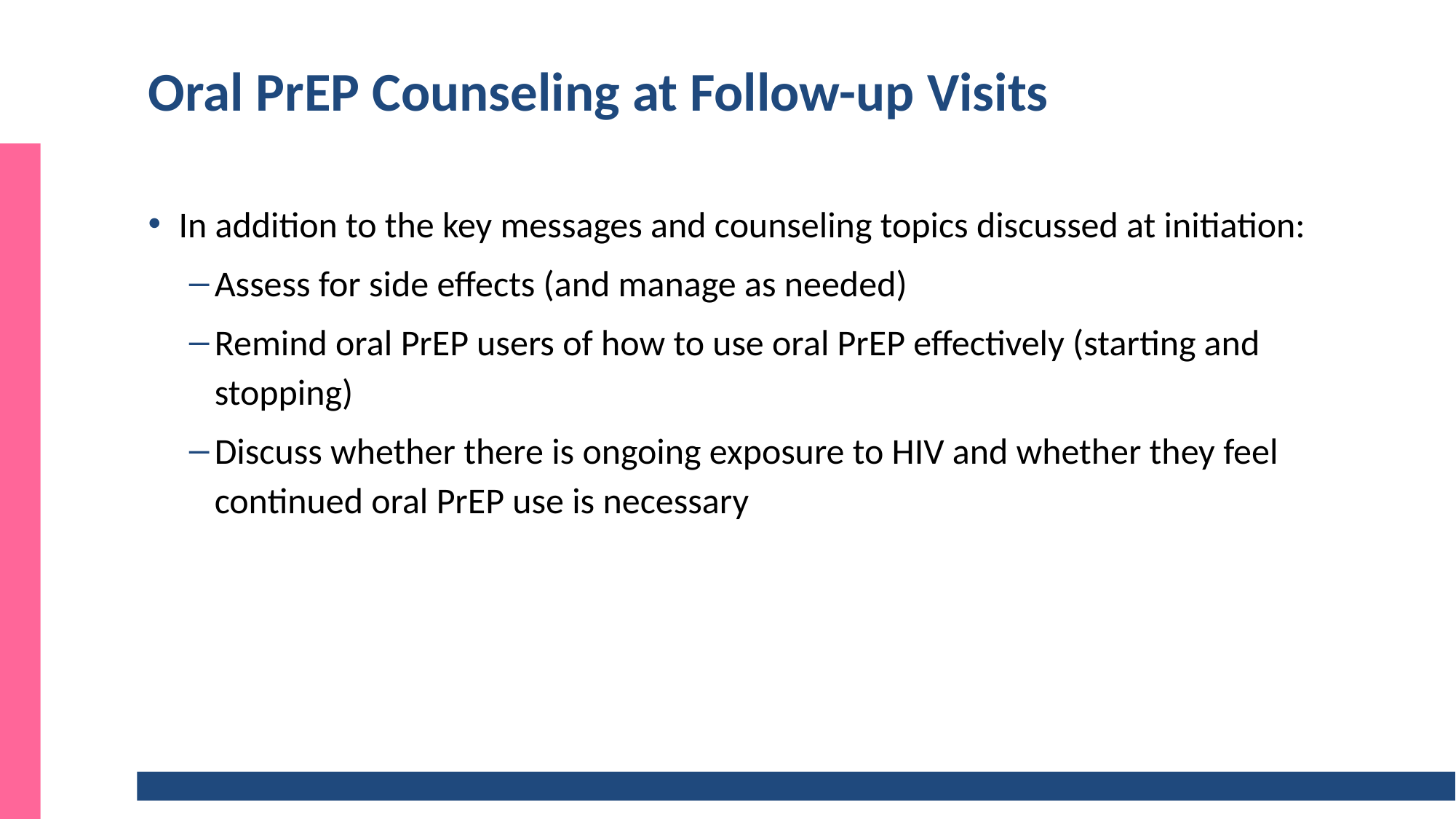

# Oral PrEP Counseling at Follow-up Visits
In addition to the key messages and counseling topics discussed at initiation:
Assess for side effects (and manage as needed)
Remind oral PrEP users of how to use oral PrEP effectively (starting and stopping)
Discuss whether there is ongoing exposure to HIV and whether they feel continued oral PrEP use is necessary